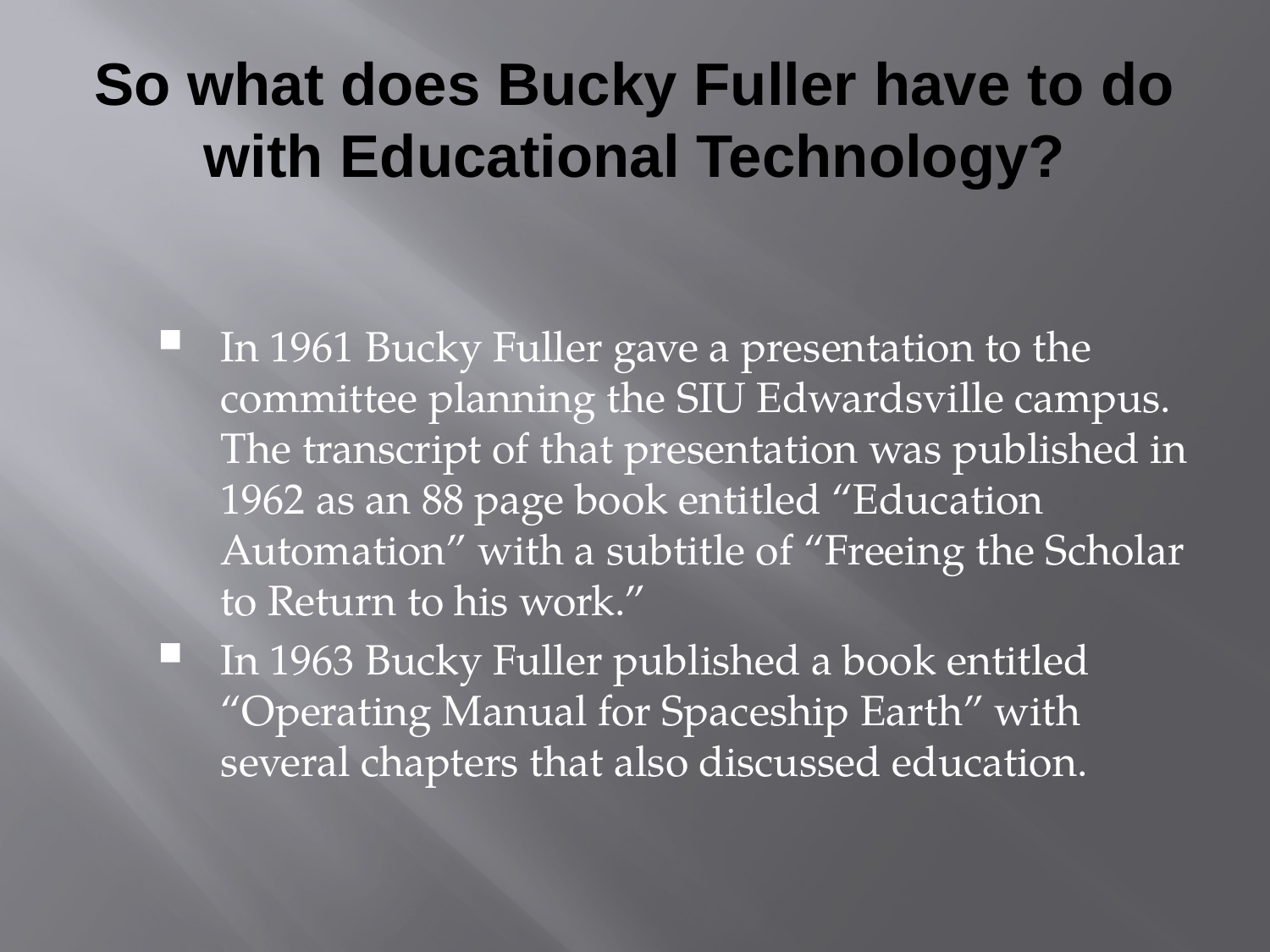

# So what does Bucky Fuller have to do with Educational Technology?

In 1961 Bucky Fuller gave a presentation to the committee planning the SIU Edwardsville campus. The transcript of that presentation was published in 1962 as an 88 page book entitled “Education Automation” with a subtitle of “Freeing the Scholar to Return to his work.”
In 1963 Bucky Fuller published a book entitled “Operating Manual for Spaceship Earth” with several chapters that also discussed education.